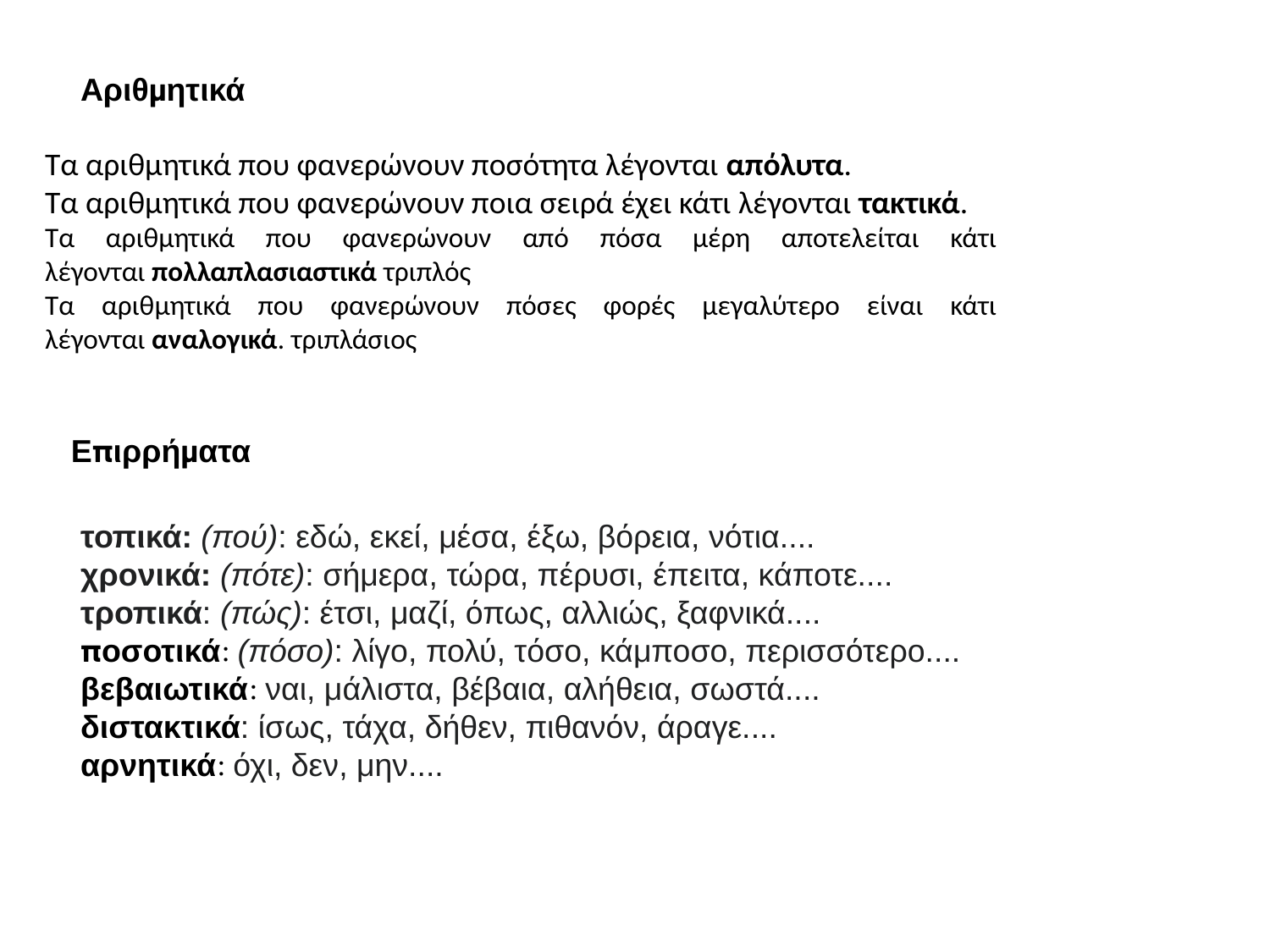

Αριθμητικά
Τα αριθμητικά που φανερώνουν ποσότητα λέγονται απόλυτα.
Τα αριθμητικά που φανερώνουν ποια σειρά έχει κάτι λέγονται τακτικά.
Τα αριθμητικά που φανερώνουν από πόσα μέρη αποτελείται κάτι λέγονται πολλαπλασιαστικά τριπλός
Τα αριθμητικά που φανερώνουν πόσες φορές μεγαλύτερο είναι κάτι λέγονται αναλογικά. τριπλάσιος
Επιρρήματα
τοπικά: (πού): εδώ, εκεί, μέσα, έξω, βόρεια, νότια....
χρονικά: (πότε): σήμερα, τώρα, πέρυσι, έπειτα, κάποτε....
τροπικά: (πώς): έτσι, μαζί, όπως, αλλιώς, ξαφνικά....
ποσοτικά: (πόσο): λίγο, πολύ, τόσο, κάμποσο, περισσότερο....
βεβαιωτικά: ναι, μάλιστα, βέβαια, αλήθεια, σωστά....
διστακτικά: ίσως, τάχα, δήθεν, πιθανόν, άραγε....
αρνητικά: όχι, δεν, μην....